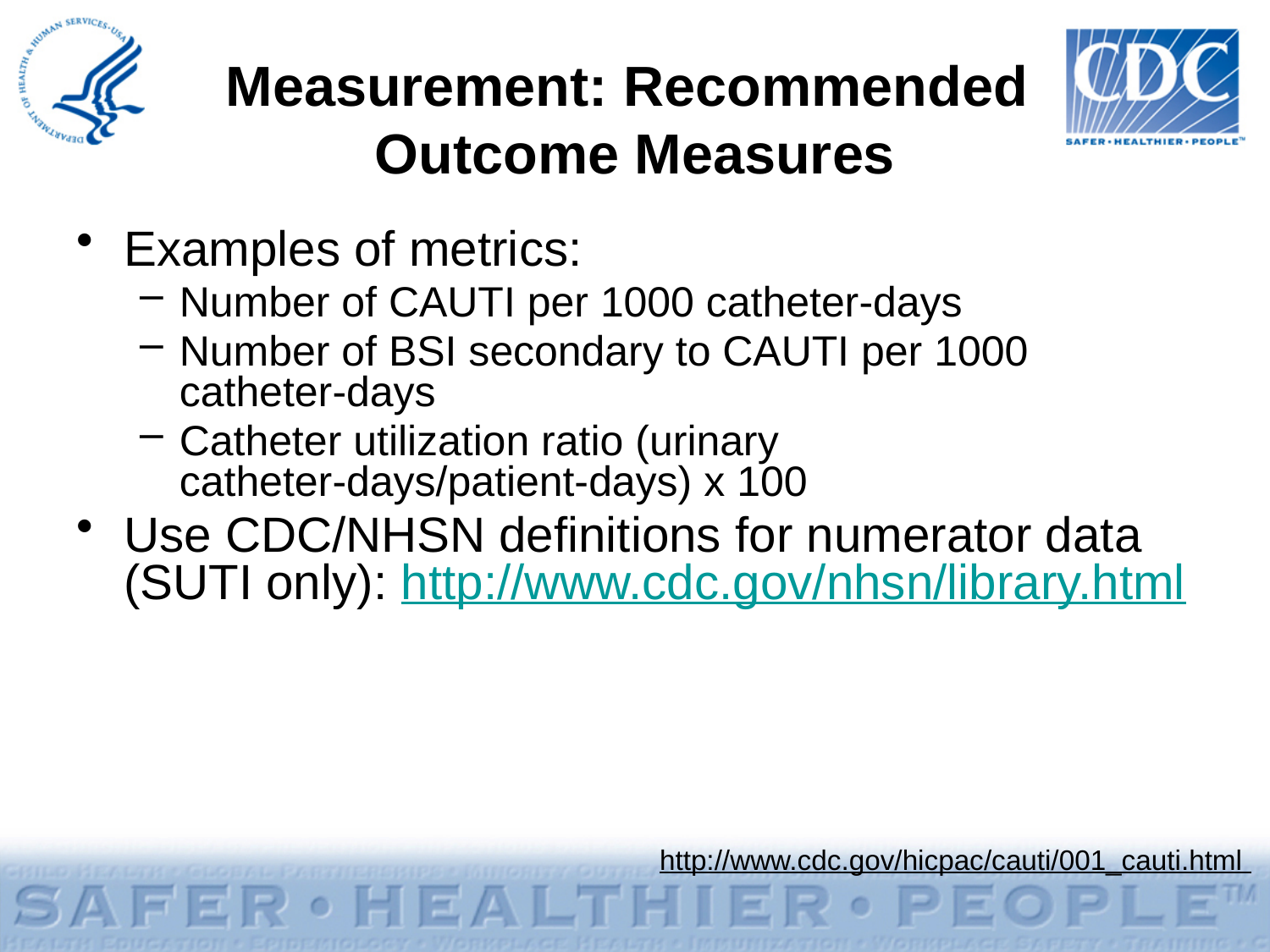

Examples of metrics:
Number of CAUTI per 1000 catheter-days
Number of BSI secondary to CAUTI per 1000 catheter-days
Catheter utilization ratio (urinary catheter-days/patient-days) x 100
Use CDC/NHSN definitions for numerator data (SUTI only): http://www.cdc.gov/nhsn/library.html

# Measurement: Recommended Outcome Measures

http://www.cdc.gov/hicpac/cauti/001_cauti.html